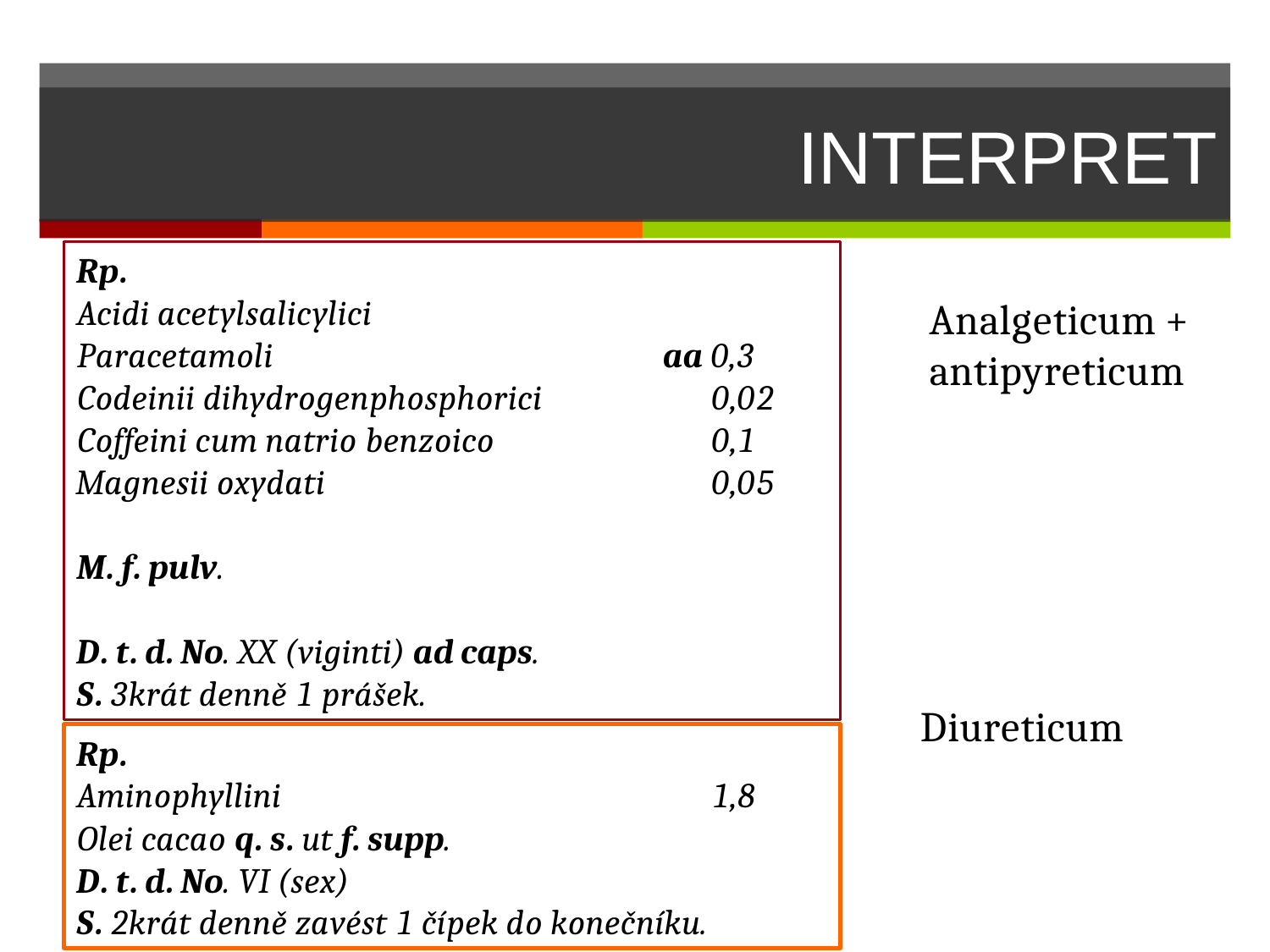

# INTERPRET
Rp.
Acidi acetylsalicylici
Paracetamoli			          aa 0,3
Codeinii dihydrogenphosphorici		0,02
Coffeini cum natrio benzoico		0,1
Magnesii oxydati				0,05

M. f. pulv.
D. t. d. No. XX (viginti) ad caps.
S. 3krát denně 1 prášek.
Analgeticum +
antipyreticum
Diureticum
Rp.
Aminophyllini				1,8
Olei cacao q. s. ut f. supp.
D. t. d. No. VI (sex)
S. 2krát denně zavést 1 čípek do konečníku.